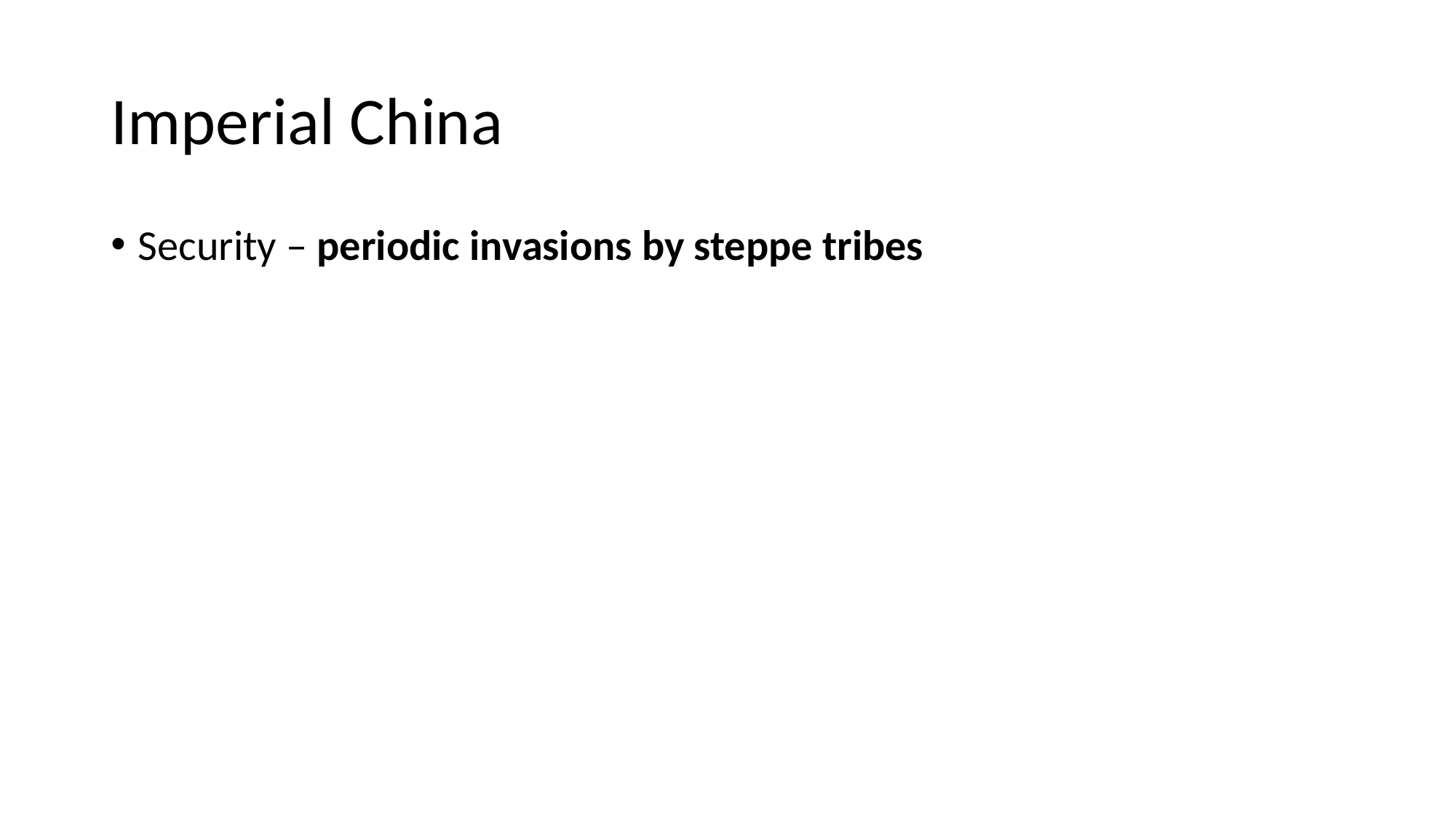

# Imperial China
Security – periodic invasions by steppe tribes